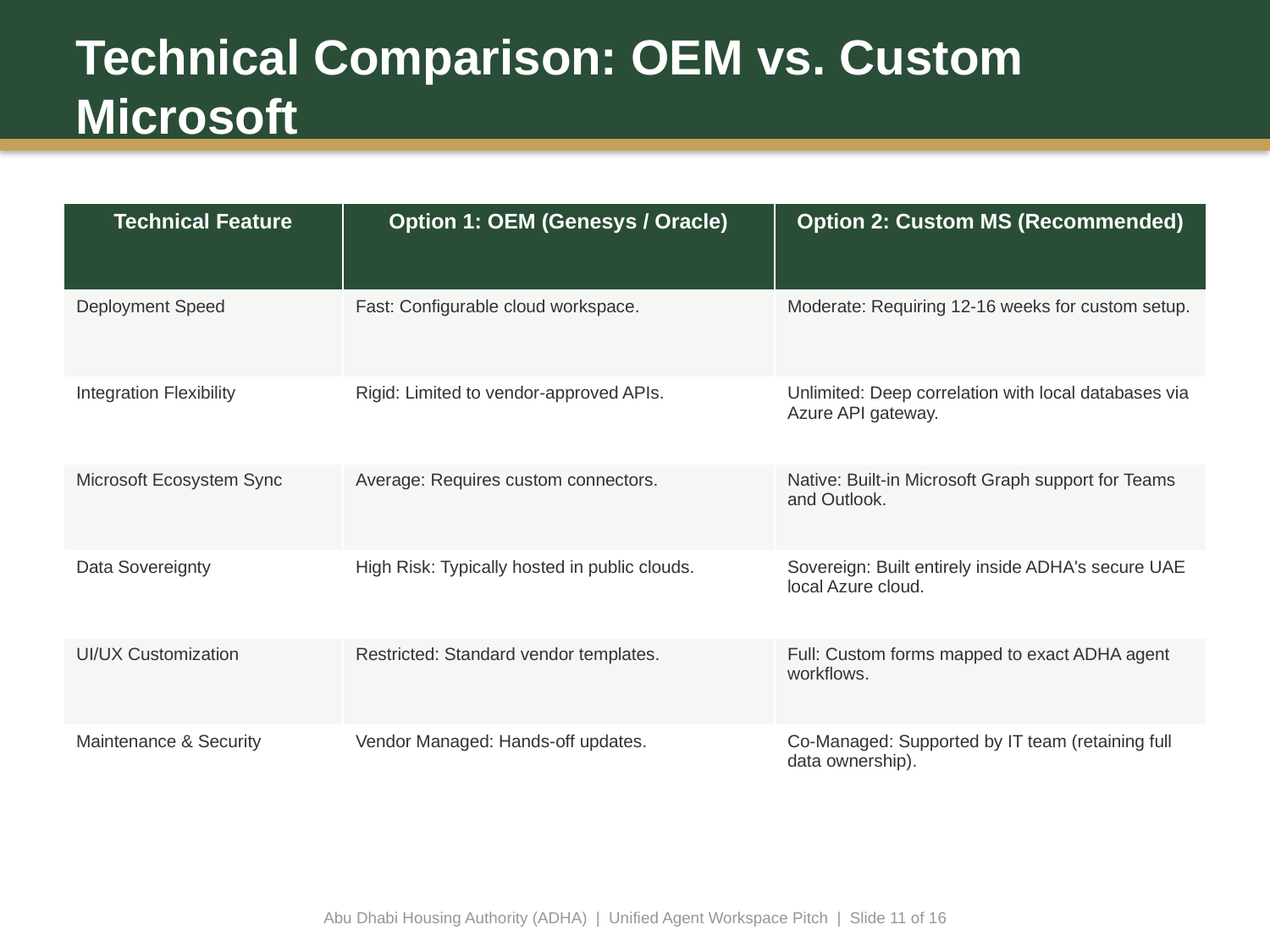

Technical Comparison: OEM vs. Custom Microsoft

| Technical Feature | Option 1: OEM (Genesys / Oracle) | Option 2: Custom MS (Recommended) |
| --- | --- | --- |
| Deployment Speed | Fast: Configurable cloud workspace. | Moderate: Requiring 12-16 weeks for custom setup. |
| Integration Flexibility | Rigid: Limited to vendor-approved APIs. | Unlimited: Deep correlation with local databases via Azure API gateway. |
| Microsoft Ecosystem Sync | Average: Requires custom connectors. | Native: Built-in Microsoft Graph support for Teams and Outlook. |
| Data Sovereignty | High Risk: Typically hosted in public clouds. | Sovereign: Built entirely inside ADHA's secure UAE local Azure cloud. |
| UI/UX Customization | Restricted: Standard vendor templates. | Full: Custom forms mapped to exact ADHA agent workflows. |
| Maintenance & Security | Vendor Managed: Hands-off updates. | Co-Managed: Supported by IT team (retaining full data ownership). |
Abu Dhabi Housing Authority (ADHA)  |  Unified Agent Workspace Pitch  |  Slide 11 of 16